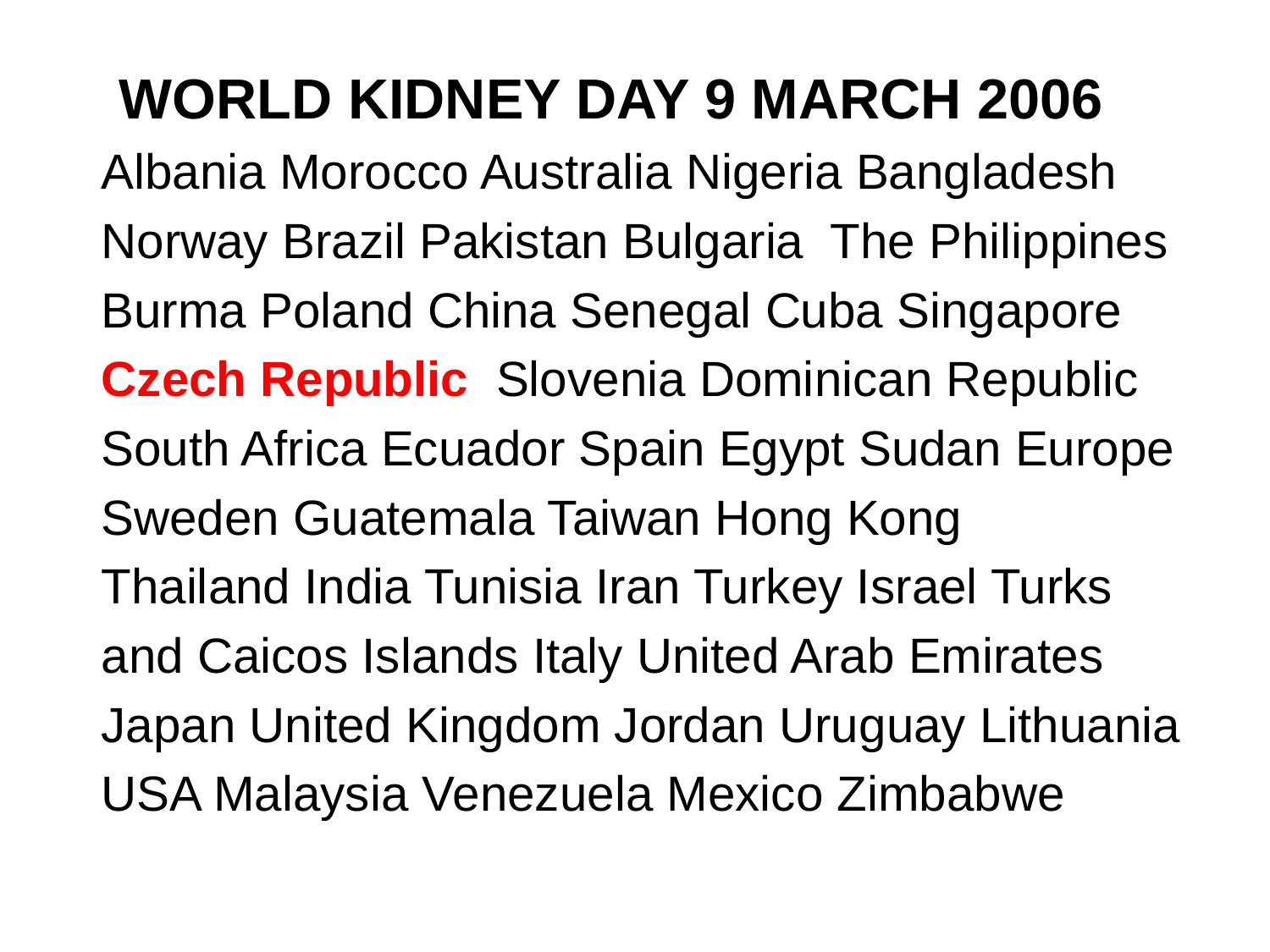

# WORLD KIDNEY DAY 9 MARCH 2006
 Albania Morocco Australia Nigeria Bangladesh
 Norway Brazil Pakistan Bulgaria  The Philippines
 Burma Poland China Senegal Cuba Singapore
 Czech Republic  Slovenia Dominican Republic
 South Africa Ecuador Spain Egypt Sudan Europe
 Sweden Guatemala Taiwan Hong Kong
 Thailand India Tunisia Iran Turkey Israel Turks
 and Caicos Islands Italy United Arab Emirates
 Japan United Kingdom Jordan Uruguay Lithuania
 USA Malaysia Venezuela Mexico Zimbabwe